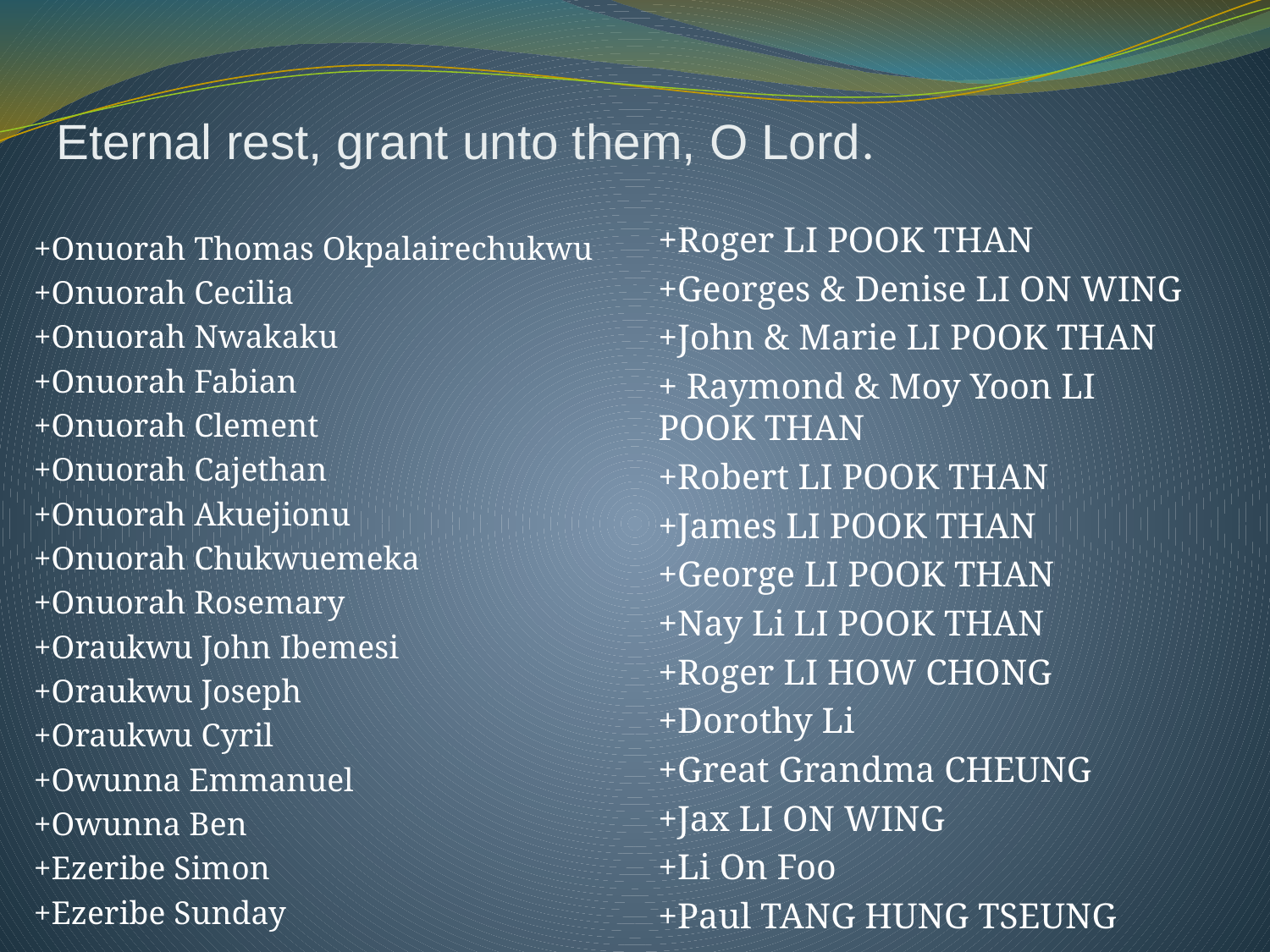

# Eternal rest, grant unto them, O Lord.
+Roger LI POOK THAN
+Georges & Denise LI ON WING
+John & Marie LI POOK THAN
+ Raymond & Moy Yoon LI POOK THAN
+Robert LI POOK THAN
+James LI POOK THAN
+George LI POOK THAN
+Nay Li LI POOK THAN
+Roger LI HOW CHONG
+Dorothy Li
+Great Grandma CHEUNG
+Jax LI ON WING
+Li On Foo
+Paul TANG HUNG TSEUNG

+Onuorah Thomas Okpalairechukwu
+Onuorah Cecilia
+Onuorah Nwakaku
+Onuorah Fabian
+Onuorah Clement
+Onuorah Cajethan
+Onuorah Akuejionu
+Onuorah Chukwuemeka
+Onuorah Rosemary
+Oraukwu John Ibemesi
+Oraukwu Joseph
+Oraukwu Cyril
+Owunna Emmanuel
+Owunna Ben
+Ezeribe Simon
+Ezeribe Sunday